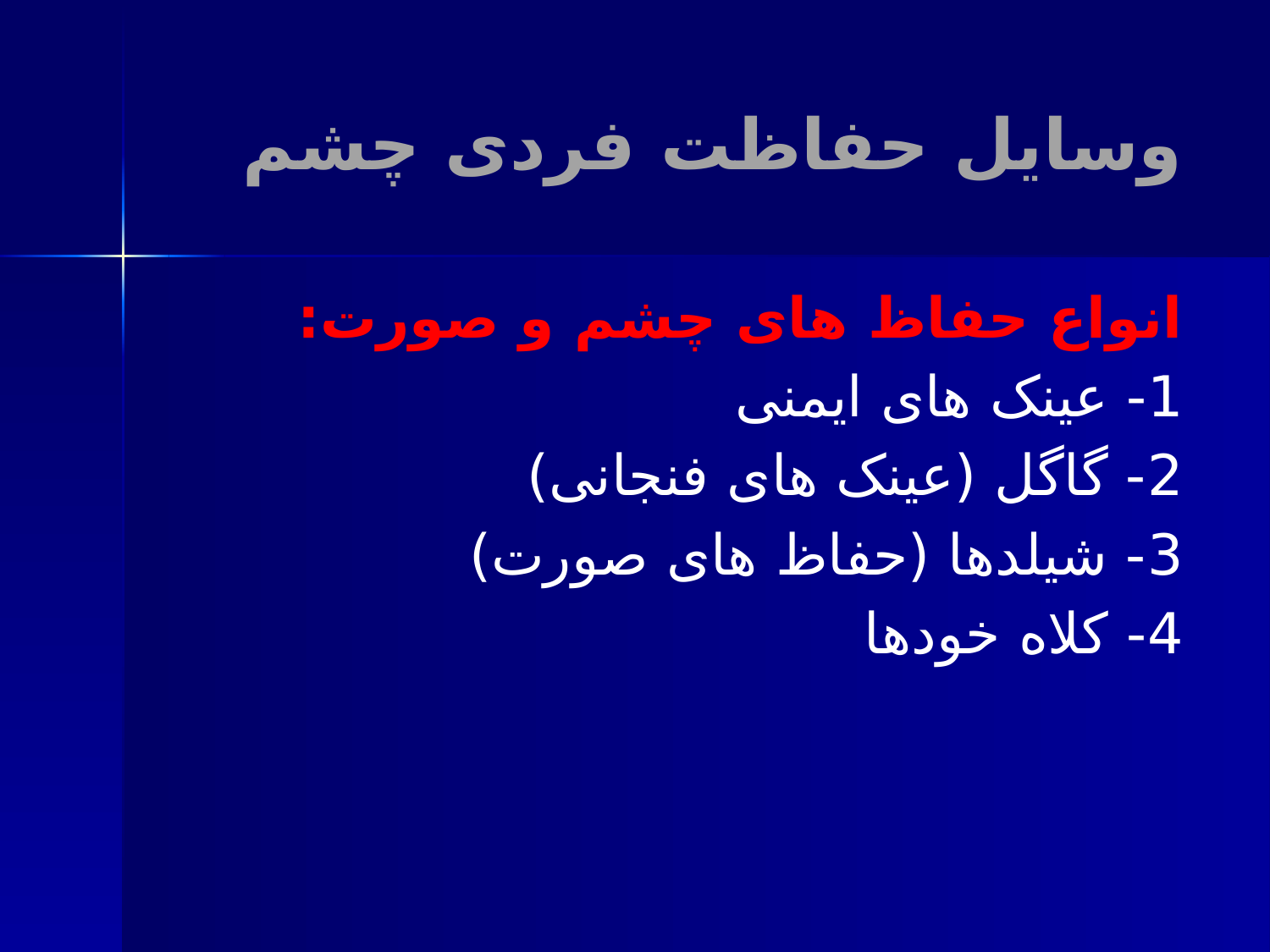

# وسایل حفاظت فردی چشم
انواع حفاظ های چشم و صورت:
1- عینک های ایمنی
2- گاگل (عینک های فنجانی)
3- شیلدها (حفاظ های صورت)
4- کلاه خودها